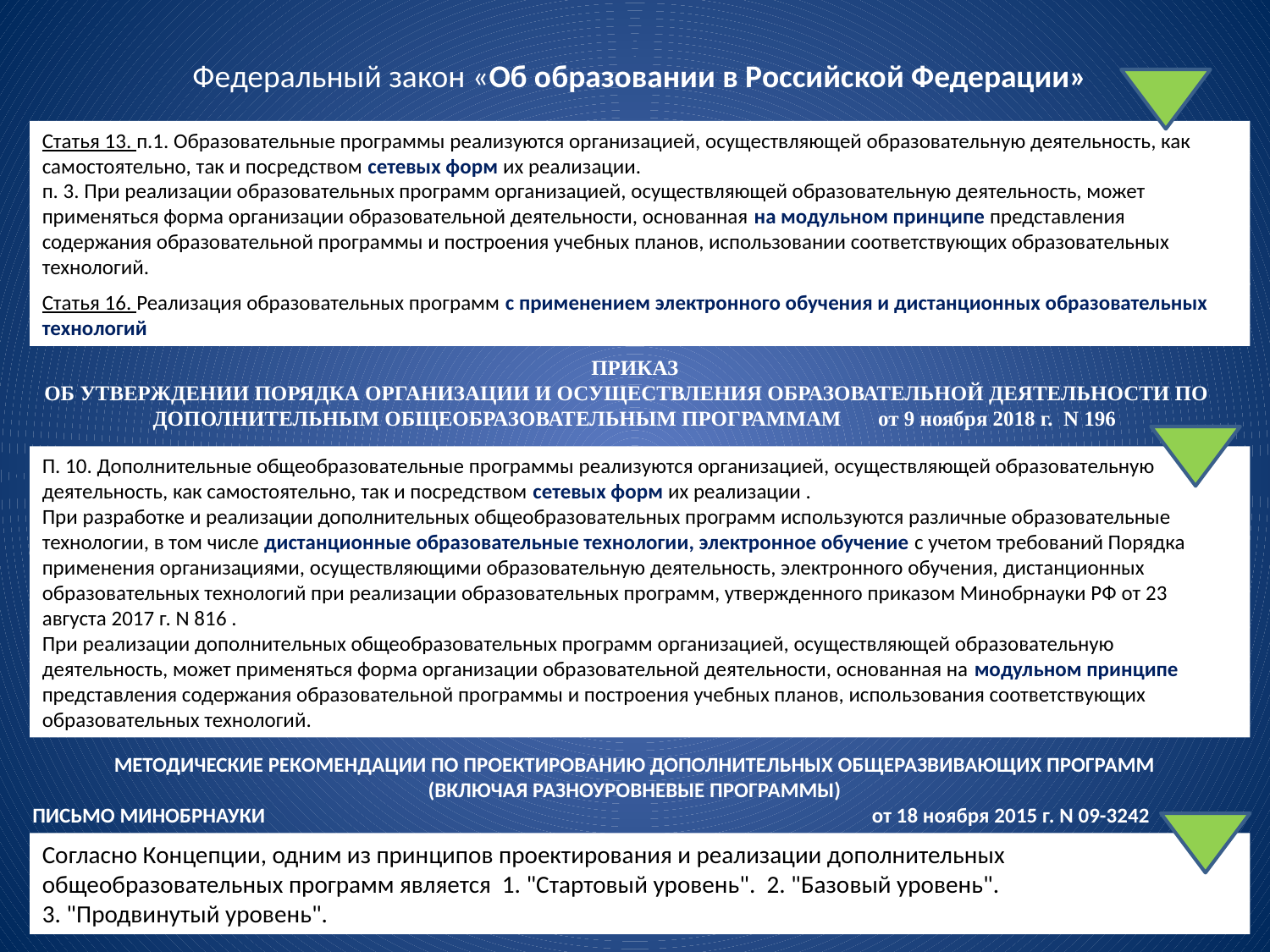

Федеральный закон «Об образовании в Российской Федерации»

Статья 13. п.1. Образовательные программы реализуются организацией, осуществляющей образовательную деятельность, как самостоятельно, так и посредством сетевых форм их реализации.
п. 3. При реализации образовательных программ организацией, осуществляющей образовательную деятельность, может применяться форма организации образовательной деятельности, основанная на модульном принципе представления содержания образовательной программы и построения учебных планов, использовании соответствующих образовательных технологий.
Статья 16. Реализация образовательных программ с применением электронного обучения и дистанционных образовательных технологий
ПРИКАЗ
ОБ УТВЕРЖДЕНИИ ПОРЯДКА ОРГАНИЗАЦИИ И ОСУЩЕСТВЛЕНИЯ ОБРАЗОВАТЕЛЬНОЙ ДЕЯТЕЛЬНОСТИ ПО    ДОПОЛНИТЕЛЬНЫМ ОБЩЕОБРАЗОВАТЕЛЬНЫМ ПРОГРАММАМ       от 9 ноября 2018 г.  N 196

П. 10. Дополнительные общеобразовательные программы реализуются организацией, осуществляющей образовательную деятельность, как самостоятельно, так и посредством сетевых форм их реализации .
При разработке и реализации дополнительных общеобразовательных программ используются различные образовательные технологии, в том числе дистанционные образовательные технологии, электронное обучение с учетом требований Порядка применения организациями, осуществляющими образовательную деятельность, электронного обучения, дистанционных образовательных технологий при реализации образовательных программ, утвержденного приказом Минобрнауки РФ от 23 августа 2017 г. N 816 .
При реализации дополнительных общеобразовательных программ организацией, осуществляющей образовательную деятельность, может применяться форма организации образовательной деятельности, основанная на модульном принципе представления содержания образовательной программы и построения учебных планов, использования соответствующих образовательных технологий.
МЕТОДИЧЕСКИЕ РЕКОМЕНДАЦИИ ПО ПРОЕКТИРОВАНИЮ ДОПОЛНИТЕЛЬНЫХ ОБЩЕРАЗВИВАЮЩИХ ПРОГРАММ
(ВКЛЮЧАЯ РАЗНОУРОВНЕВЫЕ ПРОГРАММЫ)
ПИСЬМО МИНОБРНАУКИ  					                от 18 ноября 2015 г. N 09-3242

Согласно Концепции, одним из принципов проектирования и реализации дополнительных общеобразовательных программ является  1. "Стартовый уровень".  2. "Базовый уровень".
3. "Продвинутый уровень".